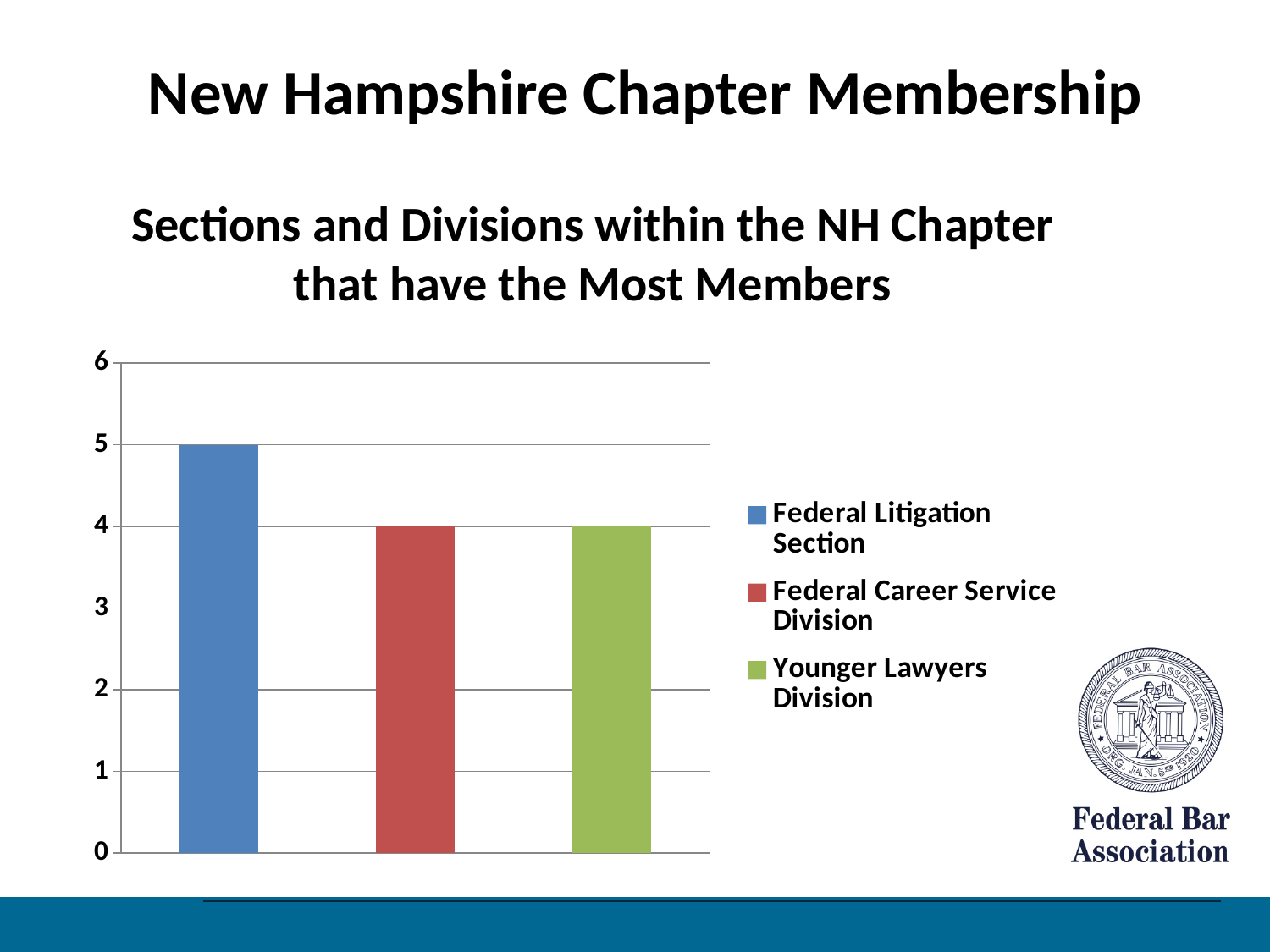

New Hampshire Chapter Membership
Sections and Divisions within the NH Chapter that have the Most Members

### Chart

| Category | Count |
|---|---|
| Federal Litigation Section | 5.0 |
| Federal Career Service Division | 4.0 |
| Younger Lawyers Division | 4.0 |